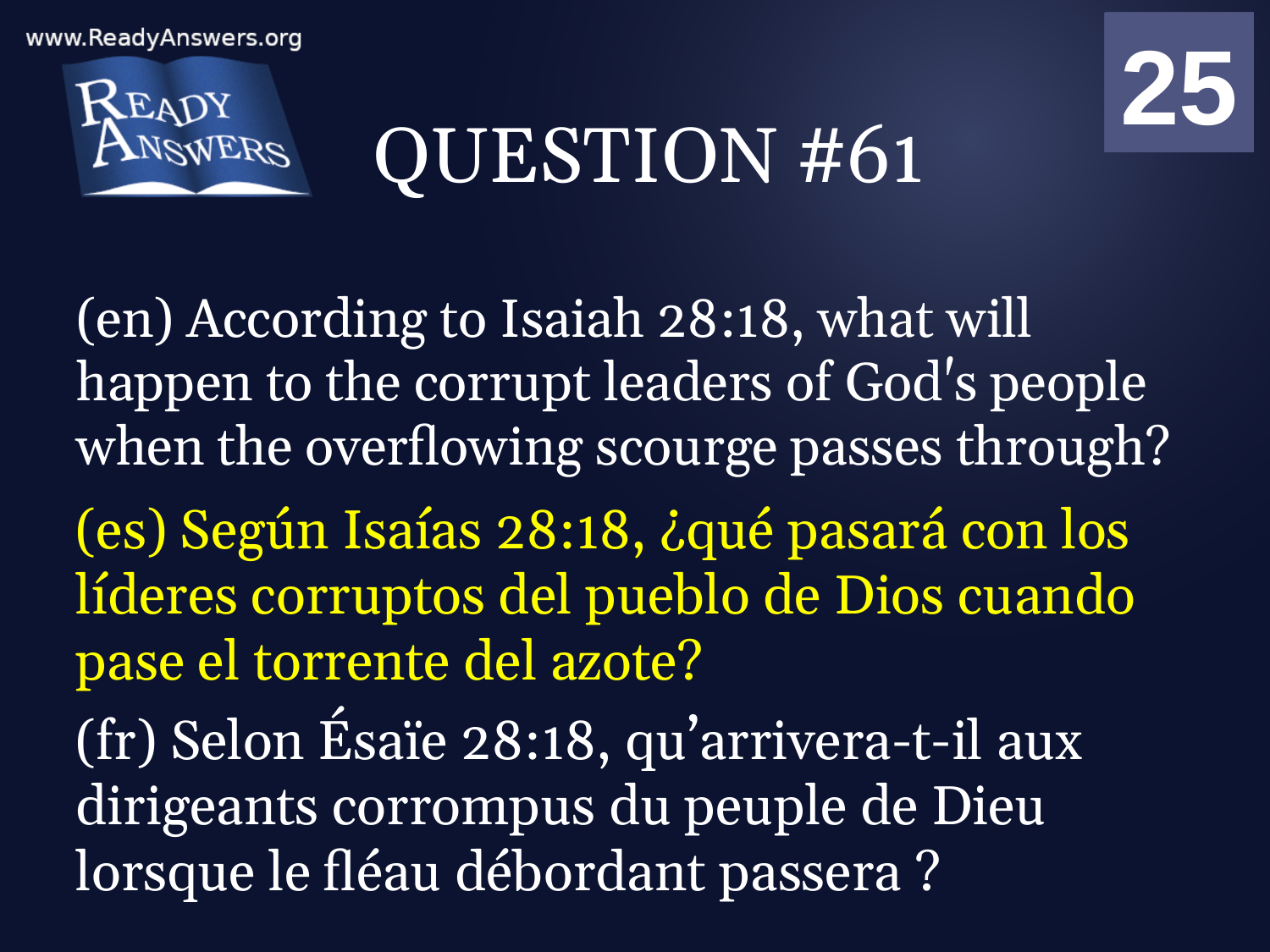

01
02
03
04
05
06
07
08
09
10
11
12
13
14
15
16
17
18
19
20
21
22
23
24
25
00
# QUESTION #61
(en) According to Isaiah 28:18, what will happen to the corrupt leaders of God's people when the overflowing scourge passes through?
(es) Según Isaías 28:18, ¿qué pasará con los líderes corruptos del pueblo de Dios cuando pase el torrente del azote?
(fr) Selon Ésaïe 28:18, qu’arrivera-t-il aux dirigeants corrompus du peuple de Dieu lorsque le fléau débordant passera ?